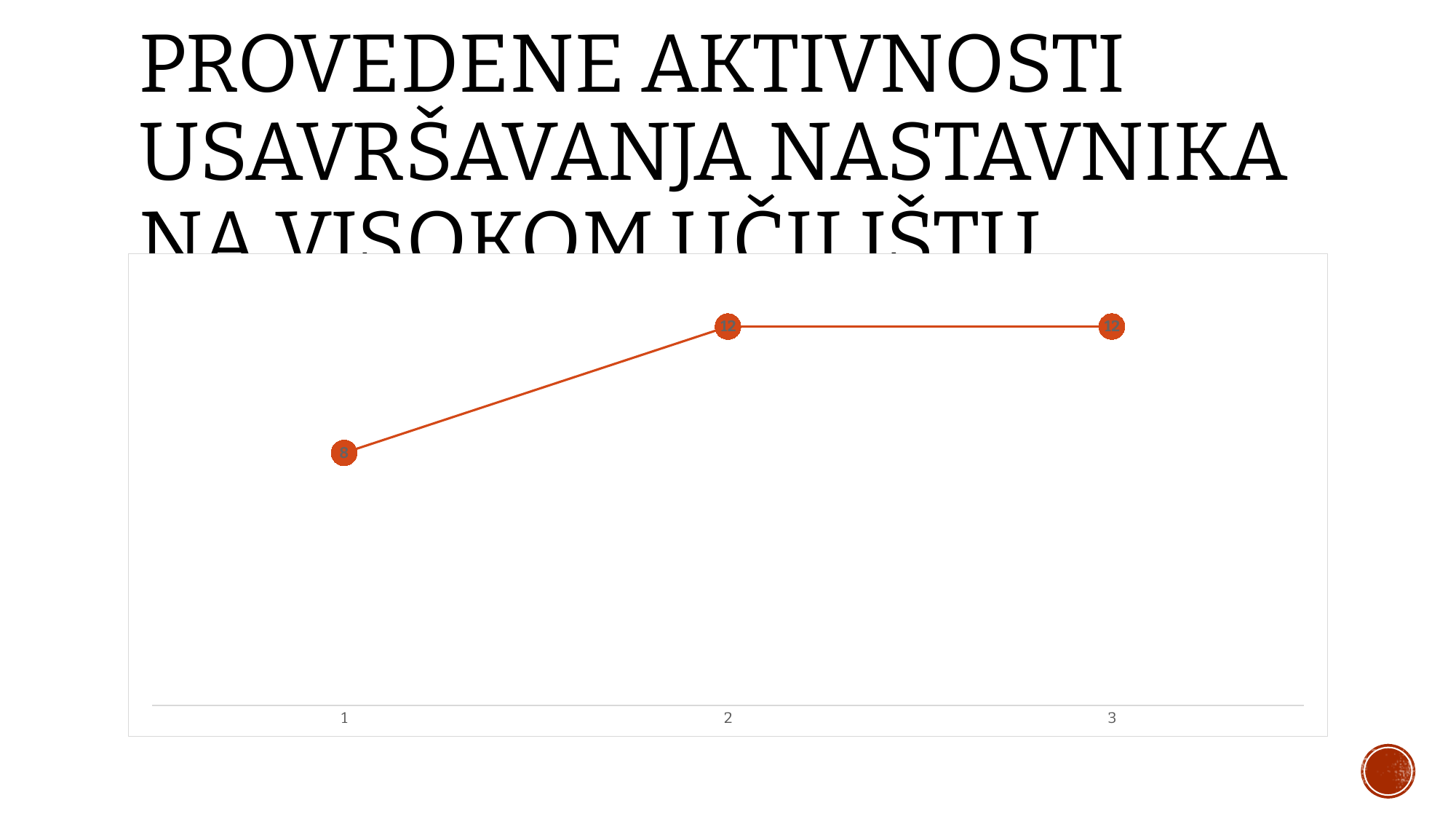

# Provedene aktivnosti usavršavanja nastavnika na visokom učilištu

### Chart

| Category | Broj provedenih aktivnosti usavršavanja |
|---|---|